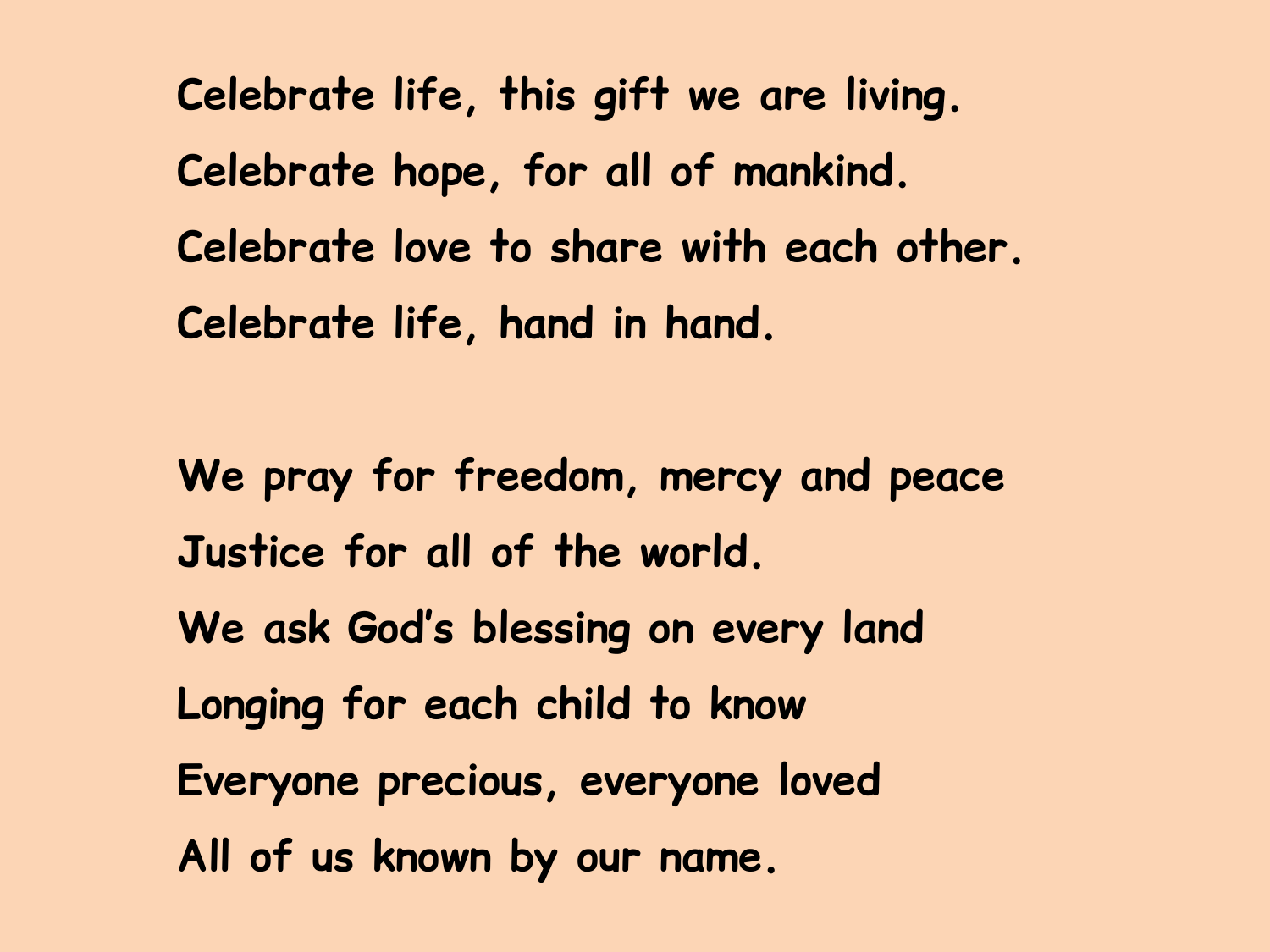

Celebrate life, this gift we are living.
Celebrate hope, for all of mankind.
Celebrate love to share with each other.
Celebrate life, hand in hand.

We pray for freedom, mercy and peace
Justice for all of the world.
We ask God’s blessing on every land
Longing for each child to know
Everyone precious, everyone loved
All of us known by our name.